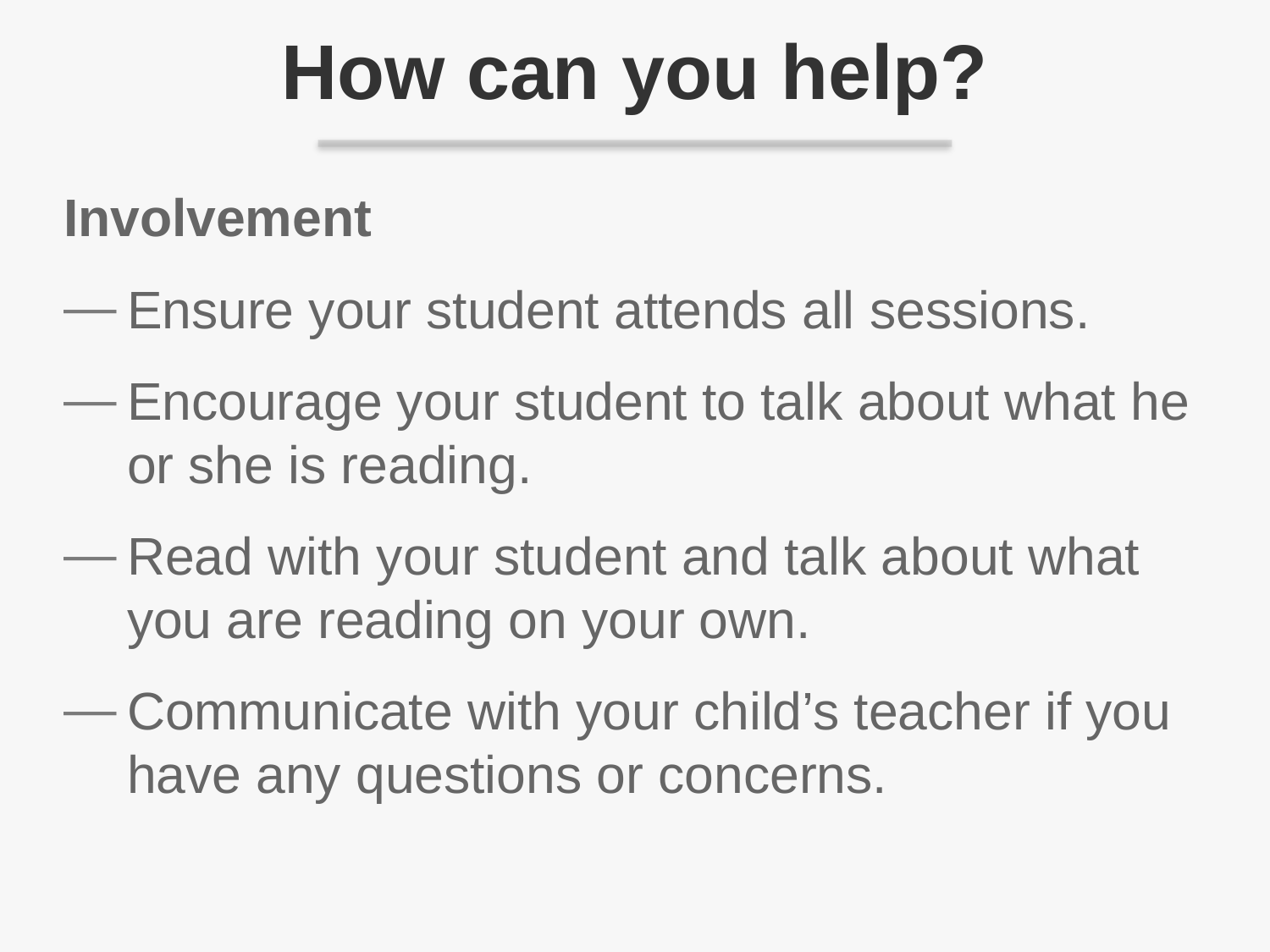

# How can you help?
Involvement
Ensure your student attends all sessions.
Encourage your student to talk about what he or she is reading.
Read with your student and talk about what you are reading on your own.
Communicate with your child’s teacher if you have any questions or concerns.